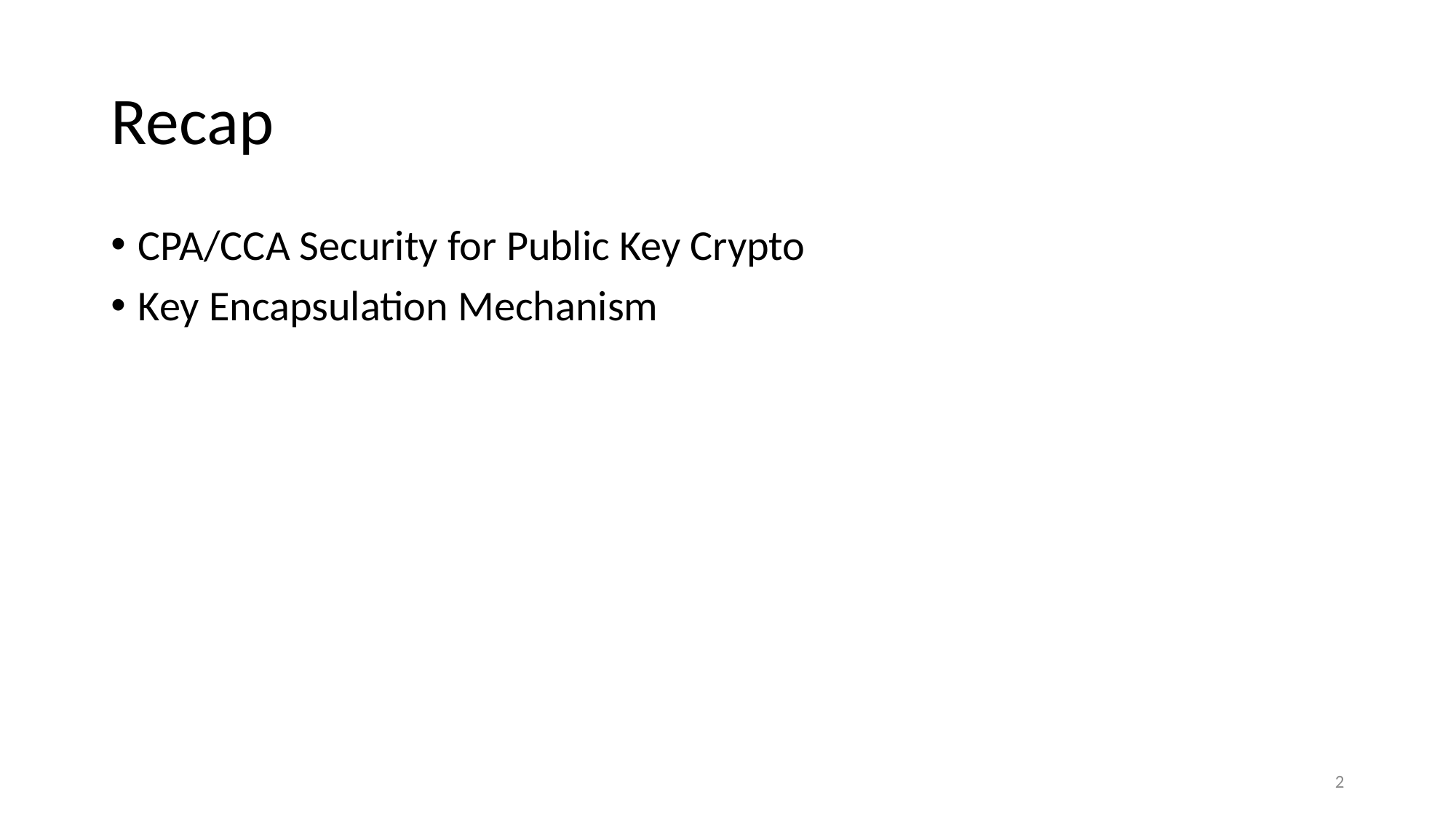

# Recap
CPA/CCA Security for Public Key Crypto
Key Encapsulation Mechanism

2